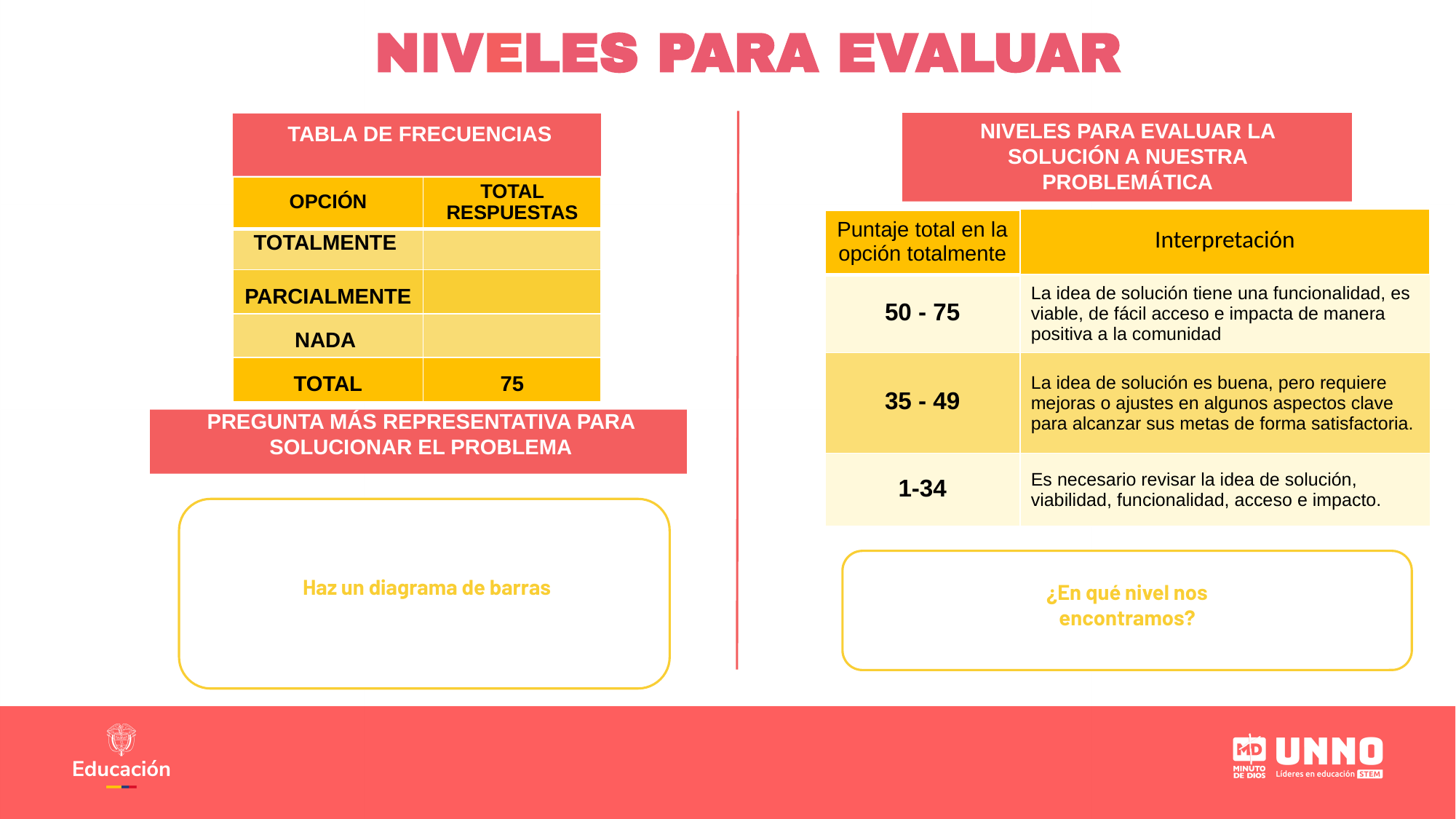

NIVELES PARA EVALUAR
NIVELES PARA EVALUAR LA SOLUCIÓN A NUESTRA PROBLEMÁTICA

TABLA DE FRECUENCIAS
| OPCIÓN | TOTAL RESPUESTAS |
| --- | --- |
| TOTALMENTE |  |
| PARCIALMENTE |  |
| NADA |  |
| TOTAL | 75 |
| Puntaje total en la opción totalmente | Interpretación |
| --- | --- |
| 50 - 75 | La idea de solución tiene una funcionalidad, es viable, de fácil acceso e impacta de manera positiva a la comunidad |
| 35 - 49 | La idea de solución es buena, pero requiere mejoras o ajustes en algunos aspectos clave para alcanzar sus metas de forma satisfactoria. |
| 1-34 | Es necesario revisar la idea de solución, viabilidad, funcionalidad, acceso e impacto. |
PREGUNTA MÁS REPRESENTATIVA PARA SOLUCIONAR EL PROBLEMA

Haz un diagrama de barras
¿En qué nivel nos encontramos?